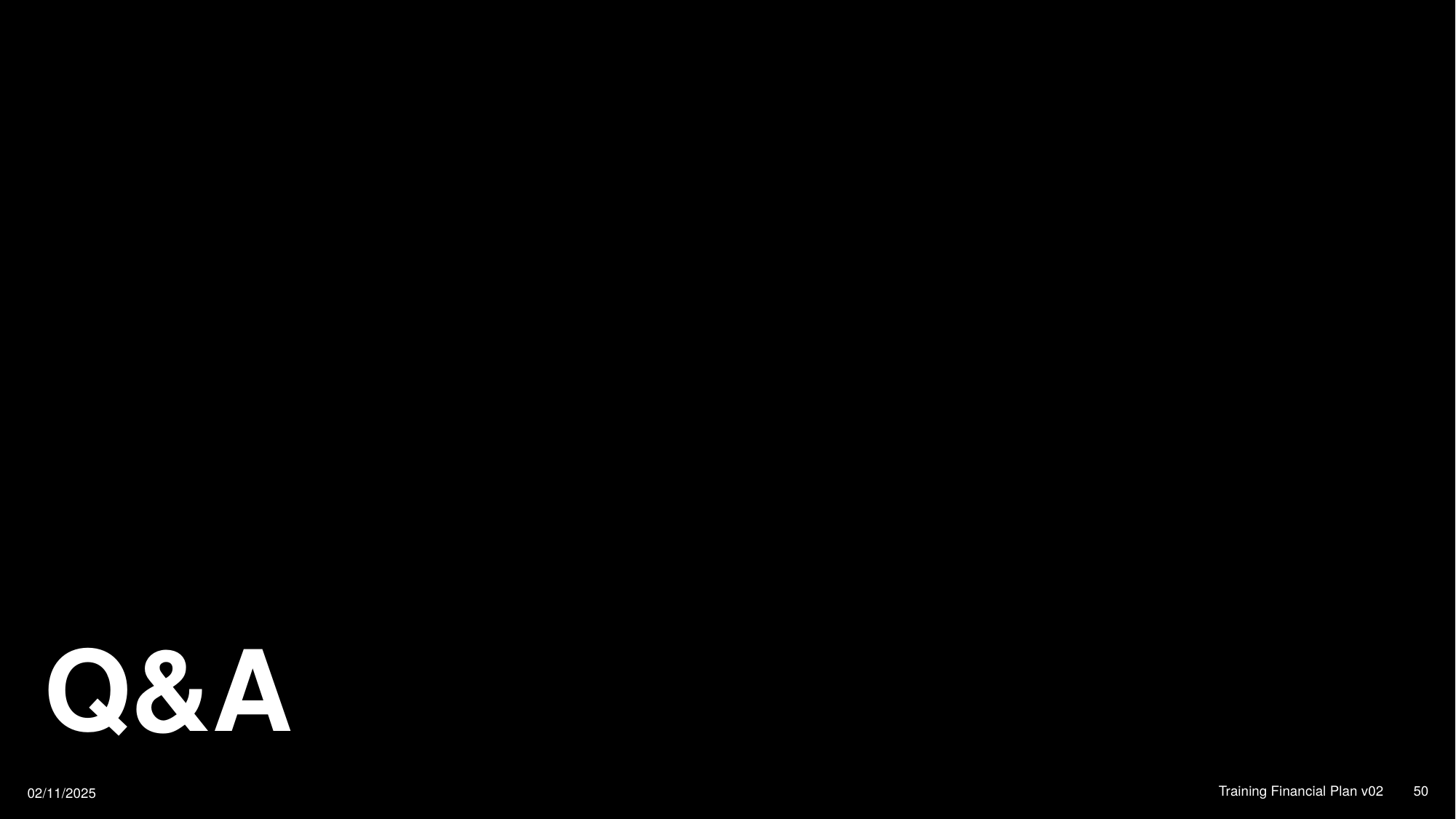

# Q&A
02/11/2025
Training Financial Plan v02
50